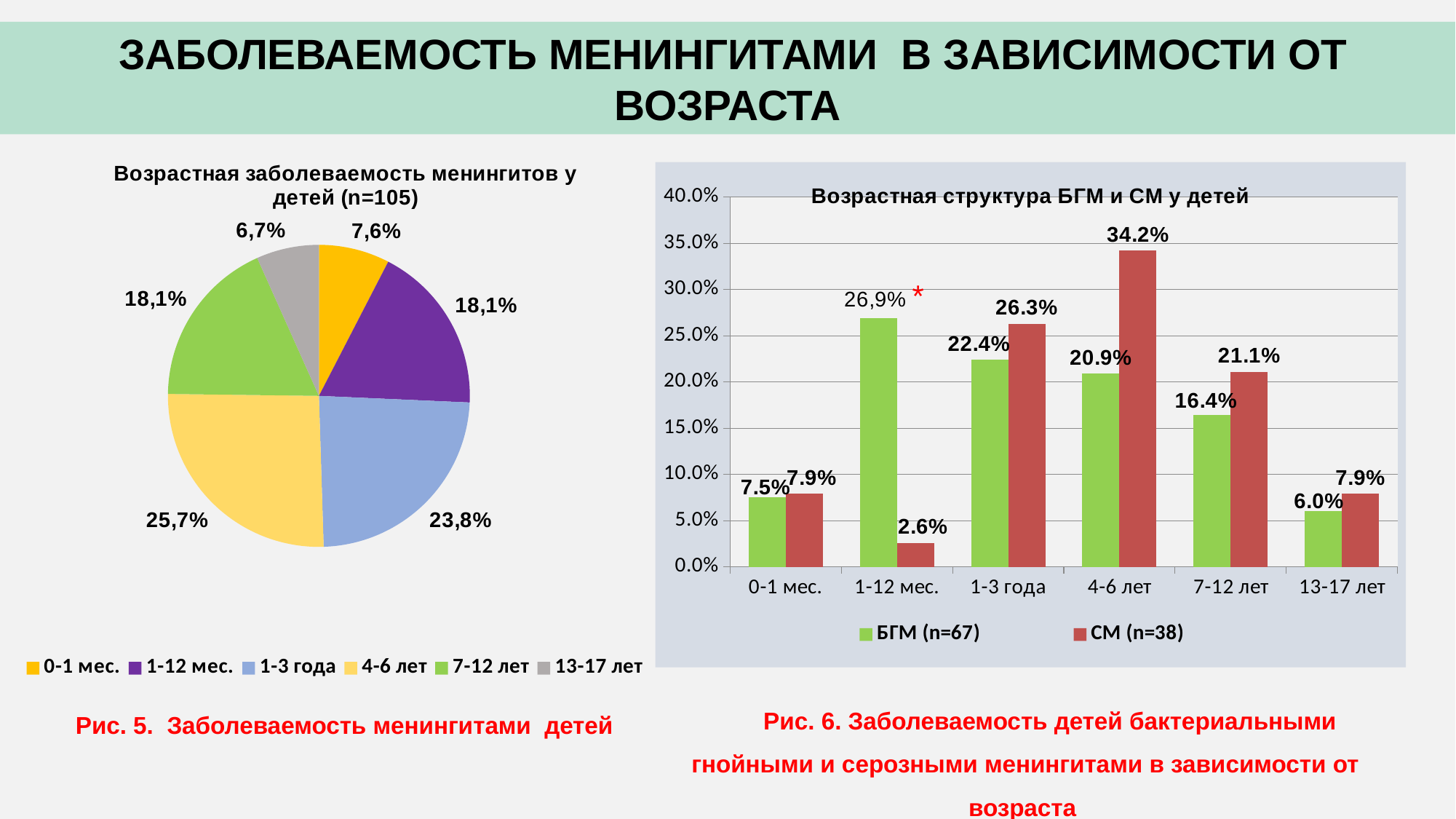

ЗАБОЛЕВАЕМОСТЬ МЕНИНГИТАМИ  В ЗАВИСИМОСТИ ОТ ВОЗРАСТА

### Chart: Возрастная заболеваемость менингитов у детей (n=105)

| Category | Возрастная заболеваемость детей гнойными менингитами |
|---|---|
| 0-1 мес. | 0.076 |
| 1-12 мес. | 0.18100000000000008 |
| 1-3 года | 0.23800000000000004 |
| 4-6 лет | 0.257 |
| 7-12 лет | 0.18100000000000008 |
| 13-17 лет | 0.067 |

### Chart: Возрастная структура БГМ и СМ у детей

| Category | БГМ (n=67) | СМ (n=38) |
|---|---|---|
| 0-1 мес. | 0.07500000000000001 | 0.07900000000000004 |
| 1-12 мес. | 0.269 | 0.026 |
| 1-3 года | 0.224 | 0.263 |
| 4-6 лет | 0.20900000000000007 | 0.3420000000000001 |
| 7-12 лет | 0.164 | 0.21100000000000008 |
| 13-17 лет | 0.060000000000000026 | 0.07900000000000004 |
Рис. 6. Заболеваемость детей бактериальными гнойными и серозными менингитами в зависимости от возраста
Рис. 5.  Заболеваемость менингитами  детей